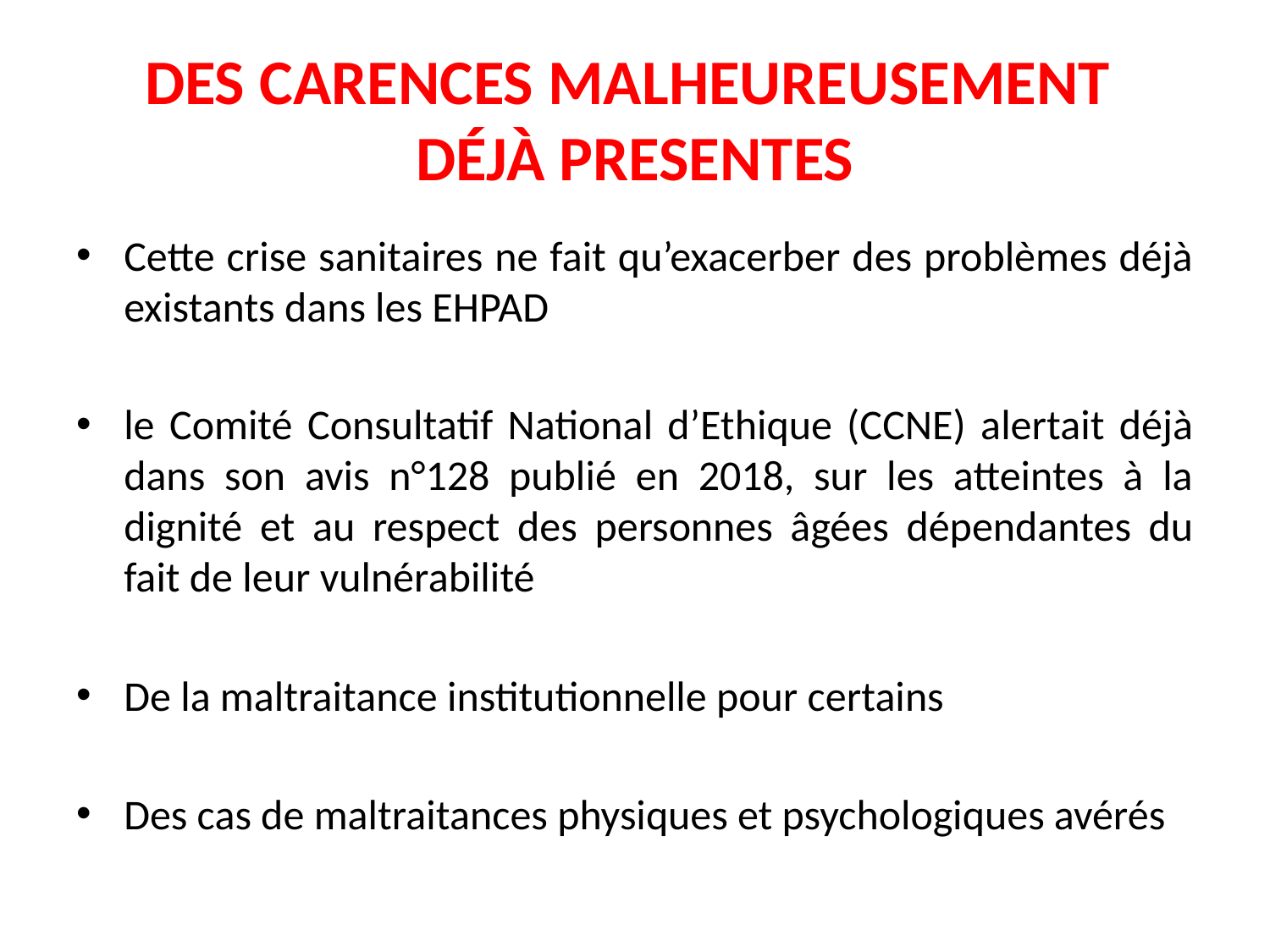

# DES CARENCES MALHEUREUSEMENT DÉJÀ PRESENTES
Cette crise sanitaires ne fait qu’exacerber des problèmes déjà existants dans les EHPAD

le Comité Consultatif National d’Ethique (CCNE) alertait déjà dans son avis n°128 publié en 2018, sur les atteintes à la dignité et au respect des personnes âgées dépendantes du fait de leur vulnérabilité

De la maltraitance institutionnelle pour certains

Des cas de maltraitances physiques et psychologiques avérés